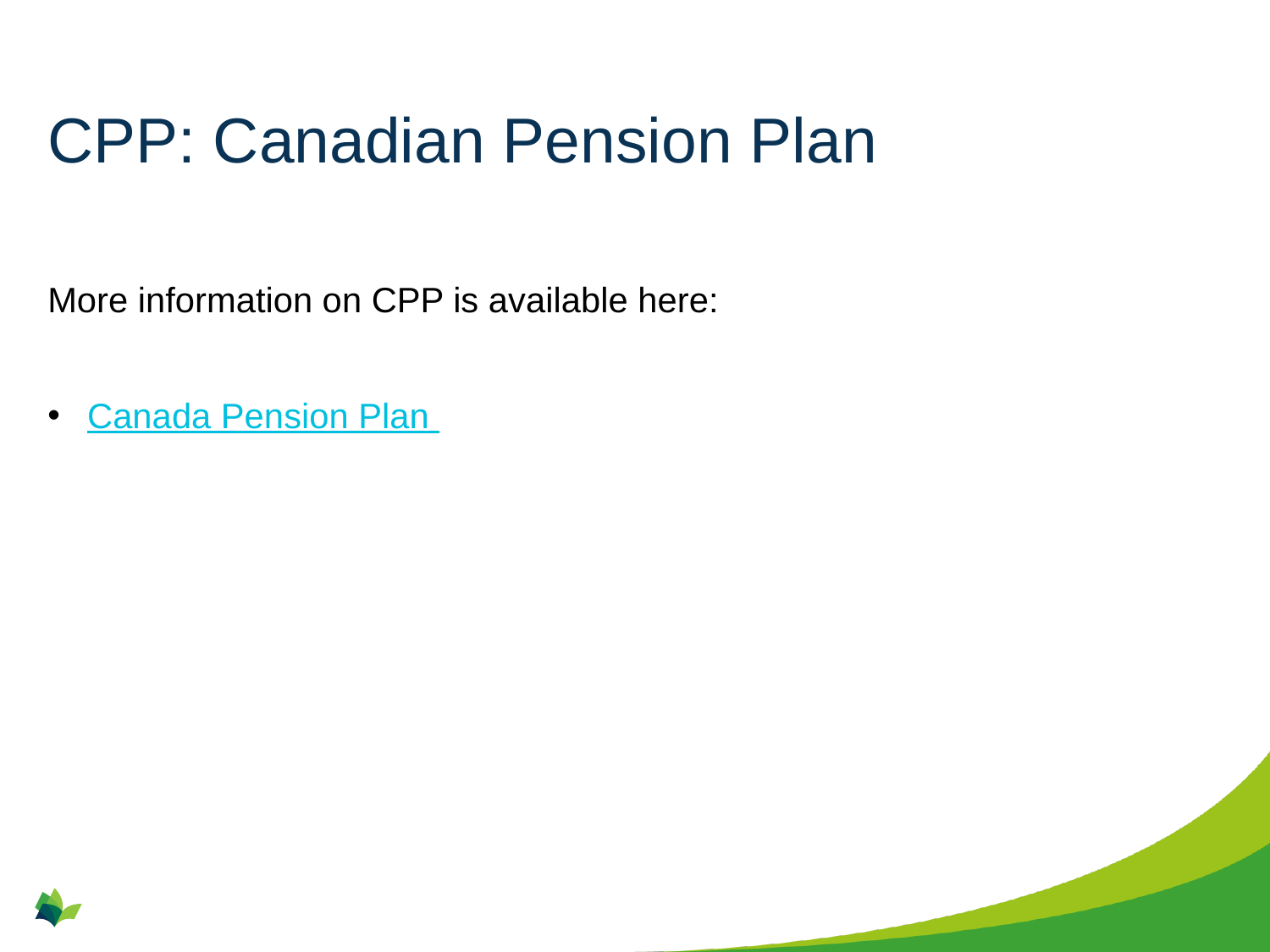

# CPP: Canadian Pension Plan
More information on CPP is available here:

Canada Pension Plan